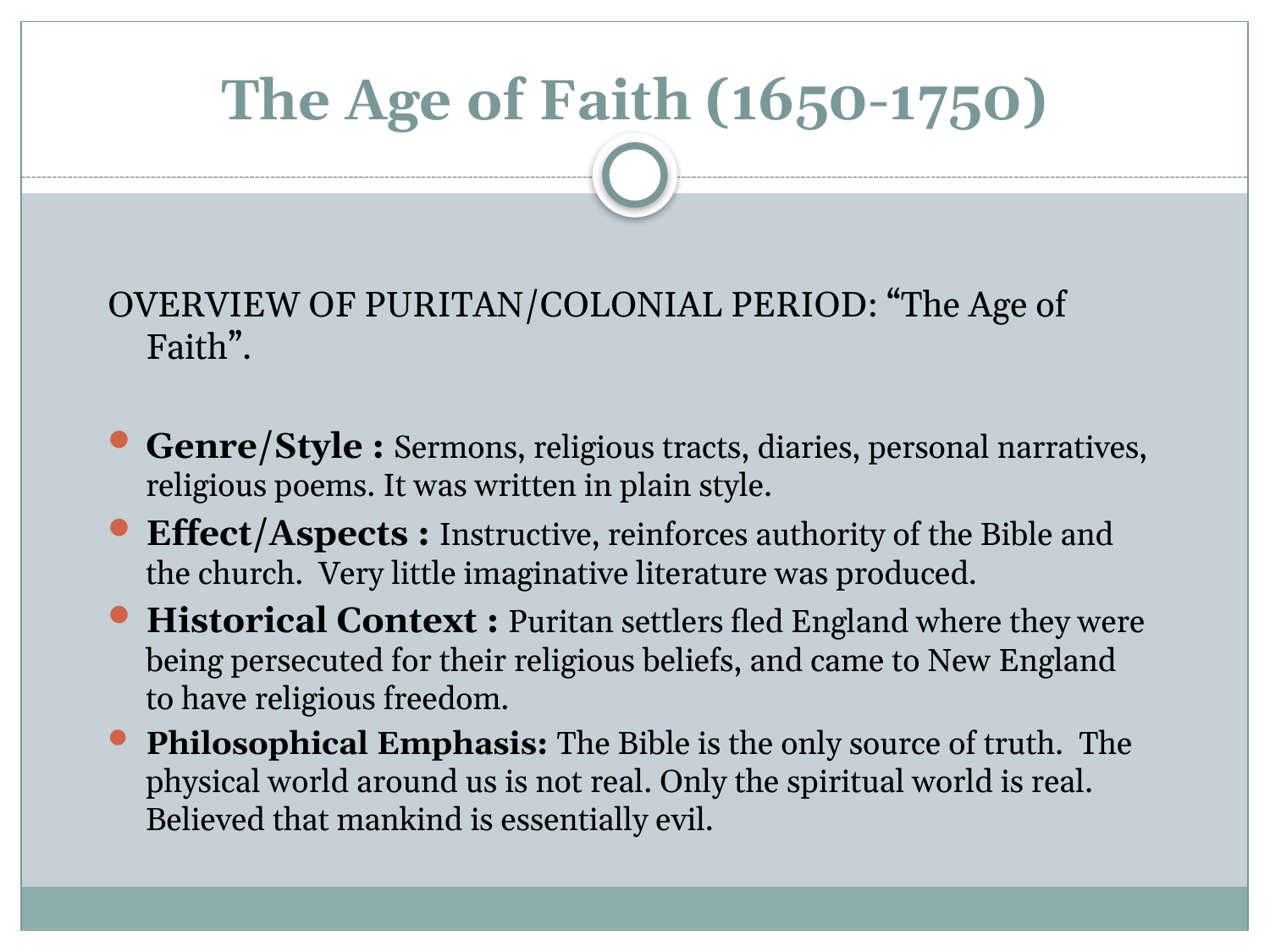

# The Age of Faith (1650-1750)
OVERVIEW OF PURITAN/COLONIAL PERIOD: “The Age of Faith”.

Genre/Style : Sermons, religious tracts, diaries, personal narratives, religious poems. It was written in plain style.
Effect/Aspects : Instructive, reinforces authority of the Bible and the church.  Very little imaginative literature was produced.
Historical Context : Puritan settlers fled England where they were being persecuted for their religious beliefs, and came to New England to have religious freedom.
Philosophical Emphasis: The Bible is the only source of truth.  The physical world around us is not real. Only the spiritual world is real. Believed that mankind is essentially evil.